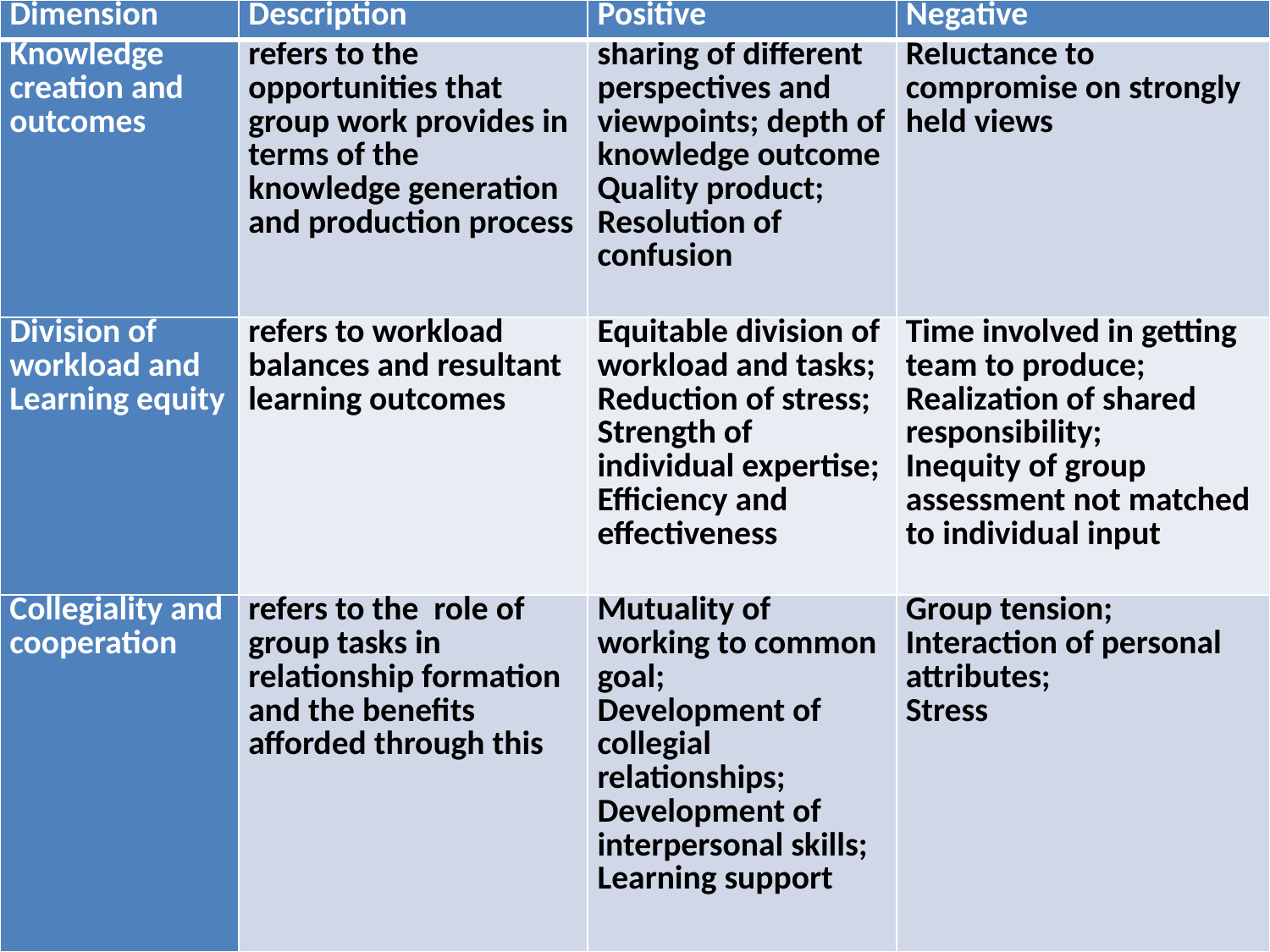

| Dimension | Description | Positive | Negative |
| --- | --- | --- | --- |
| Knowledge creation and outcomes | refers to the opportunities that group work provides in terms of the knowledge generation and production process | sharing of different perspectives and viewpoints; depth of knowledge outcome Quality product; Resolution of confusion | Reluctance to compromise on strongly held views |
| Division of workload and Learning equity | refers to workload balances and resultant learning outcomes | Equitable division of workload and tasks; Reduction of stress; Strength of individual expertise; Efficiency and effectiveness | Time involved in getting team to produce; Realization of shared responsibility; Inequity of group assessment not matched to individual input |
| Collegiality and cooperation | refers to the role of group tasks in relationship formation and the benefits afforded through this | Mutuality of working to common goal; Development of collegial relationships; Development of interpersonal skills; Learning support | Group tension; Interaction of personal attributes; Stress |